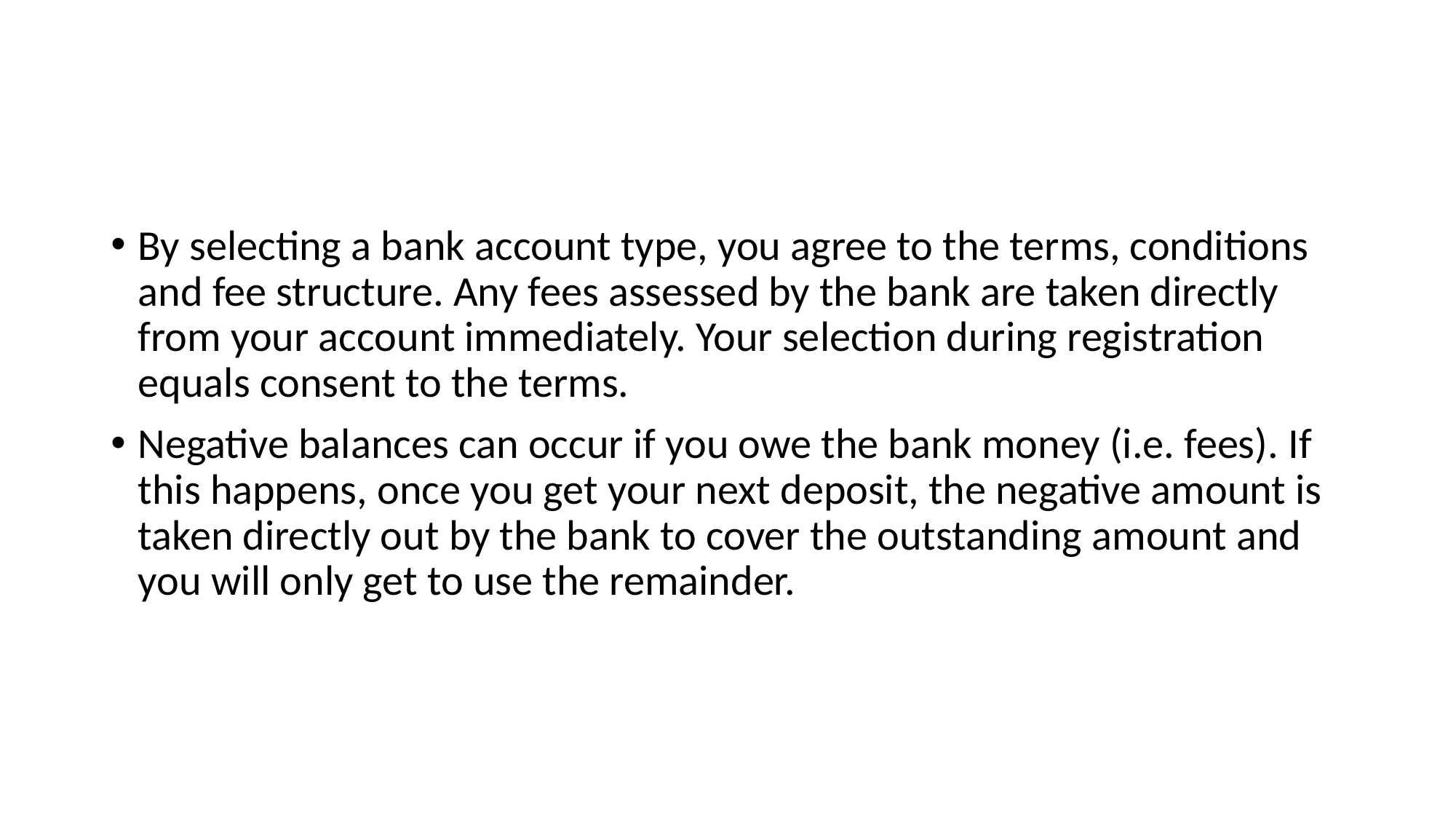

#
By selecting a bank account type, you agree to the terms, conditions and fee structure. Any fees assessed by the bank are taken directly from your account immediately. Your selection during registration equals consent to the terms.
Negative balances can occur if you owe the bank money (i.e. fees). If this happens, once you get your next deposit, the negative amount is taken directly out by the bank to cover the outstanding amount and you will only get to use the remainder.